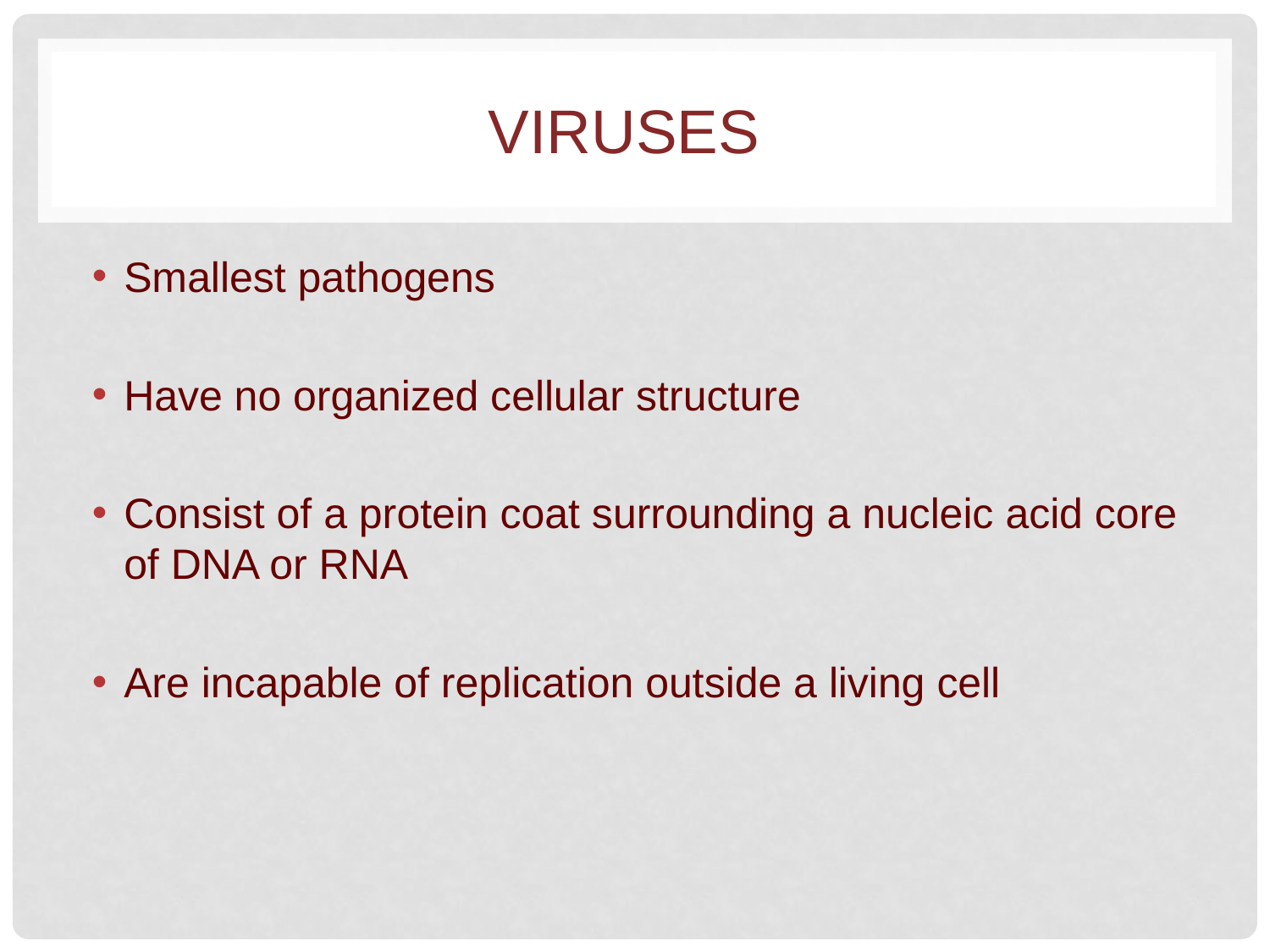

# VIRUSES
Smallest pathogens

Have no organized cellular structure

Consist of a protein coat surrounding a nucleic acid core of DNA or RNA

Are incapable of replication outside a living cell